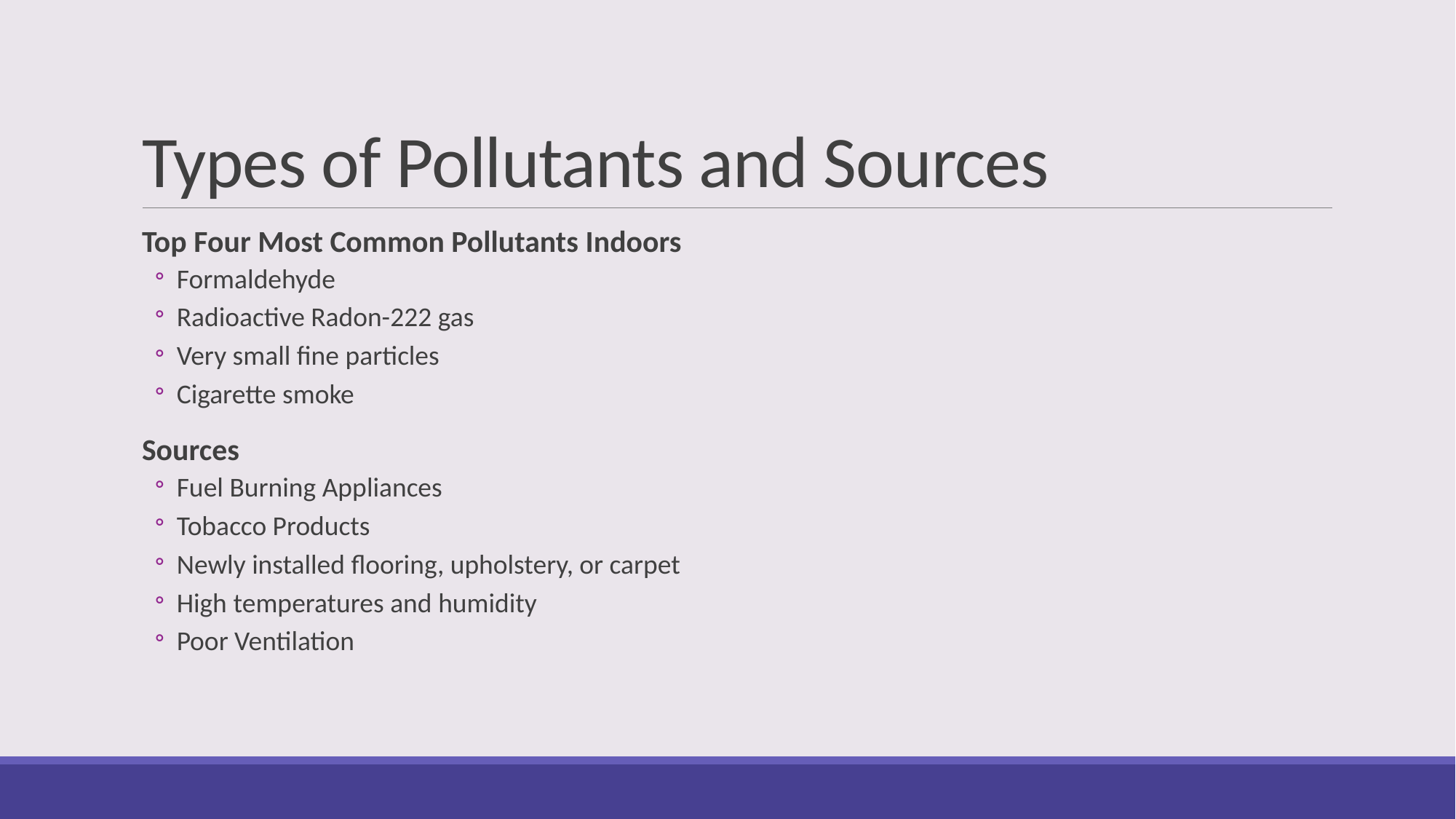

# Types of Pollutants and Sources
Top Four Most Common Pollutants Indoors
Formaldehyde
Radioactive Radon-222 gas
Very small fine particles
Cigarette smoke
Sources
Fuel Burning Appliances
Tobacco Products
Newly installed flooring, upholstery, or carpet
High temperatures and humidity
Poor Ventilation